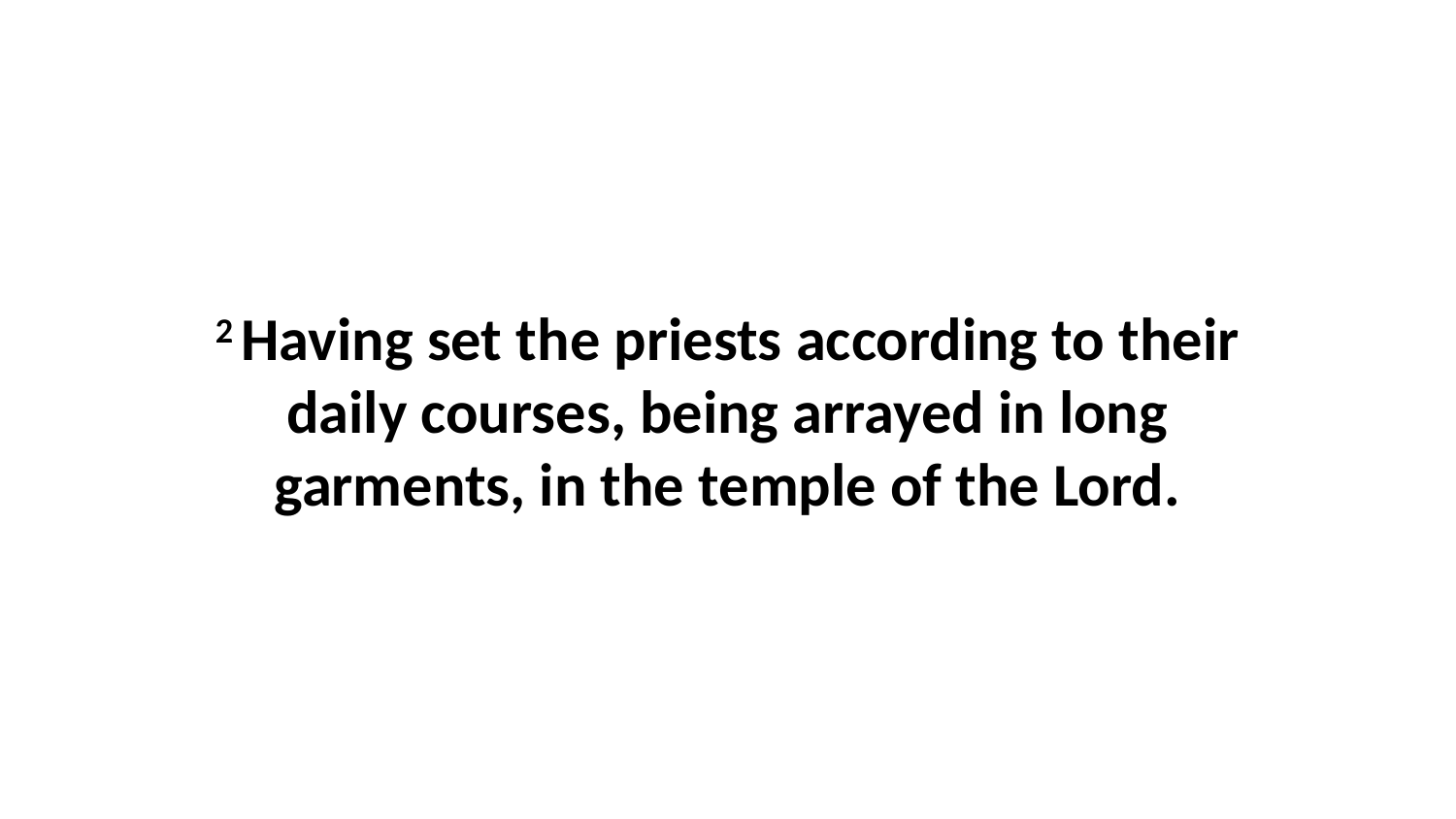

2 Having set the priests according to their daily courses, being arrayed in long garments, in the temple of the Lord.